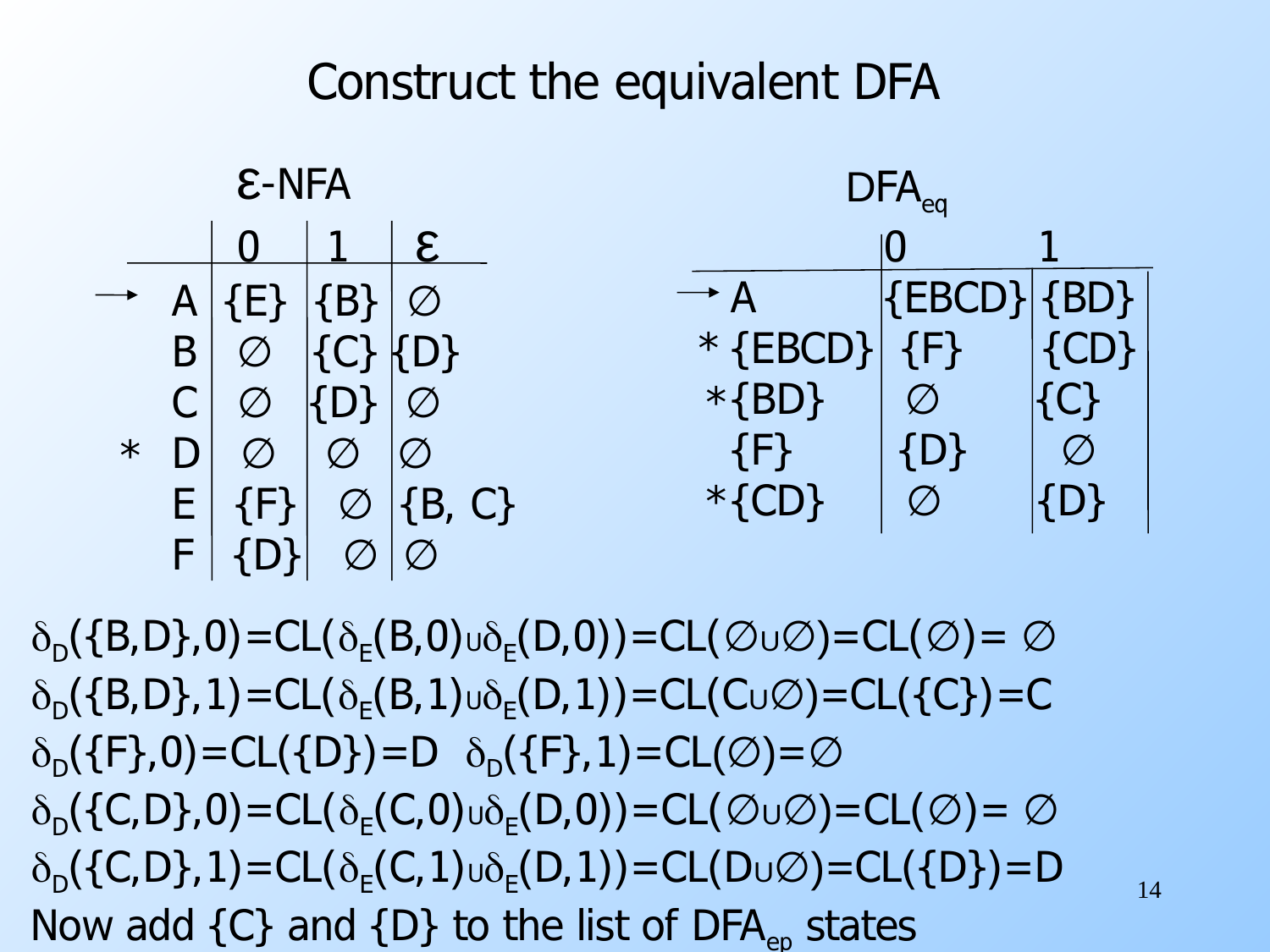

Construct the equivalent DFA
ε-NFA
DFAeq
     0     1     ε
A  {E}  {B}  ∅
B   ∅   {C} {D}
C   ∅   {D}  ∅
D   ∅    ∅   ∅
E   {F}   ∅  {B, C}
F   {D}   ∅  ∅

*
     	  0     	    1
A  	  {EBCD} {BD}
{EBCD}  {F}      {CD}
{BD}      ∅        {C}
{F}        {D}       ∅
{CD} 	    ∅        {D}

*
*
*
δD({B,D},0)=CL(δE(B,0)UδE(D,0))=CL(∅U∅)=CL(∅)= ∅ δD({B,D},1)=CL(δE(B,1)UδE(D,1))=CL(CU∅)=CL({C})=C
δD({F},0)=CL({D})=D  δD({F},1)=CL(∅)=∅
δD({C,D},0)=CL(δE(C,0)UδE(D,0))=CL(∅U∅)=CL(∅)= ∅
δD({C,D},1)=CL(δE(C,1)UδE(D,1))=CL(DU∅)=CL({D})=D
Now add {C} and {D} to the list of DFAep states

14